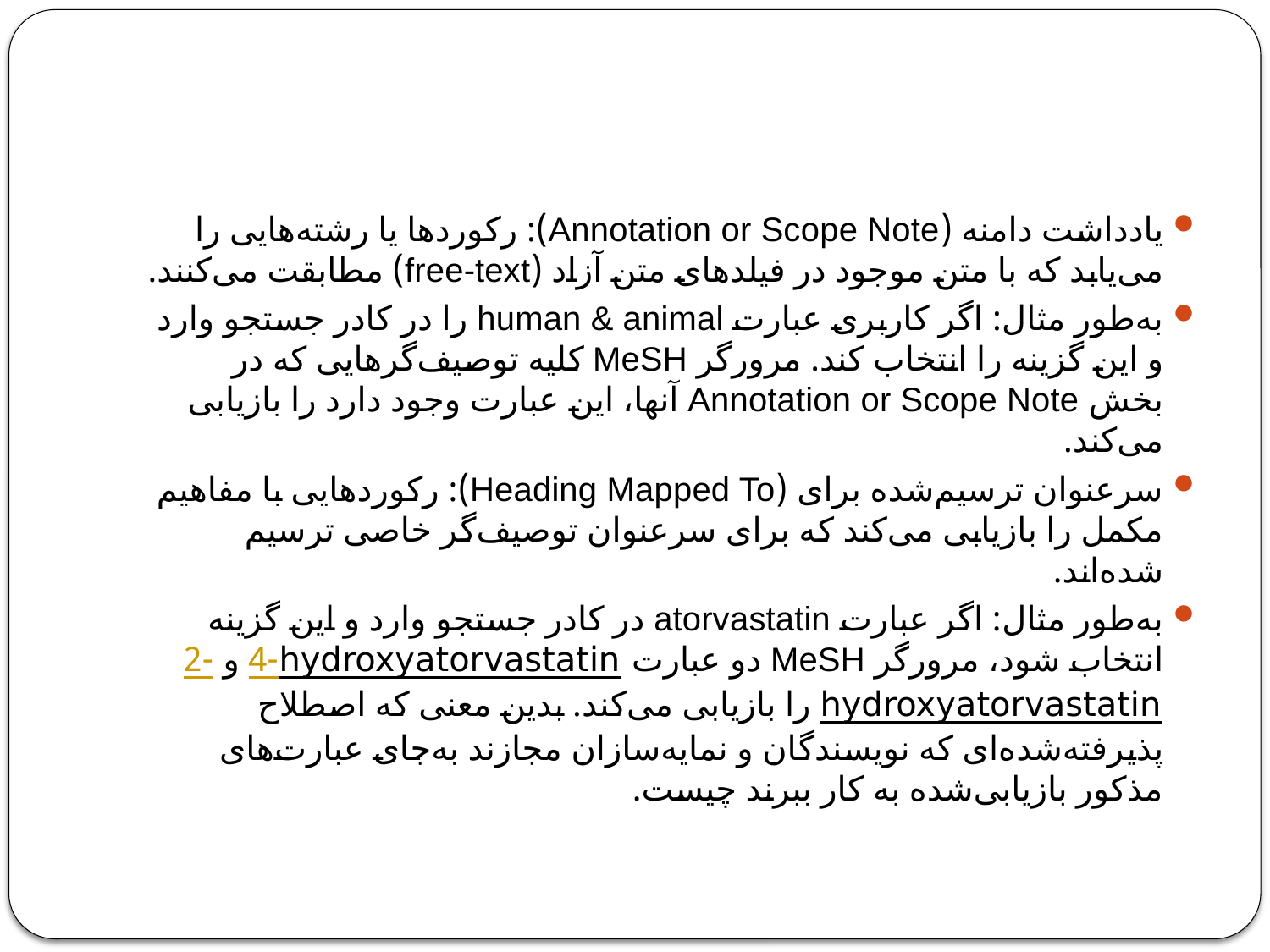

#
یادداشت دامنه (Annotation or Scope Note): رکوردها یا رشته‌هایی را می‌یابد که با متن موجود در فیلدهای متن آزاد (free-text) مطابقت می‌کنند.
به‌طور مثال: اگر کاربری عبارت human & animal را در کادر جستجو وارد و این گزینه را انتخاب کند. مرورگر MeSH کلیه توصیف‌گرهایی که در بخش Annotation or Scope Note آنها، این عبارت وجود دارد را بازیابی می‌کند.
سرعنوان ترسیم‌شده برای (Heading Mapped To): رکوردهایی با مفاهیم مکمل را بازیابی می‌کند که برای سرعنوان توصیف‌گر خاصی ترسیم شده‌اند.
به‌طور مثال: اگر عبارت atorvastatin در کادر جستجو وارد و این گزینه انتخاب شود، مرورگر MeSH دو عبارت 4-hydroxyatorvastatin و 2-hydroxyatorvastatin را بازیابی می‌کند. بدین معنی که اصطلاح پذیرفته‌شده‌ای که نویسندگان و نمایه‌سازان مجازند به‌جای عبارت‌های مذکور بازیابی‌شده به کار ببرند چیست.